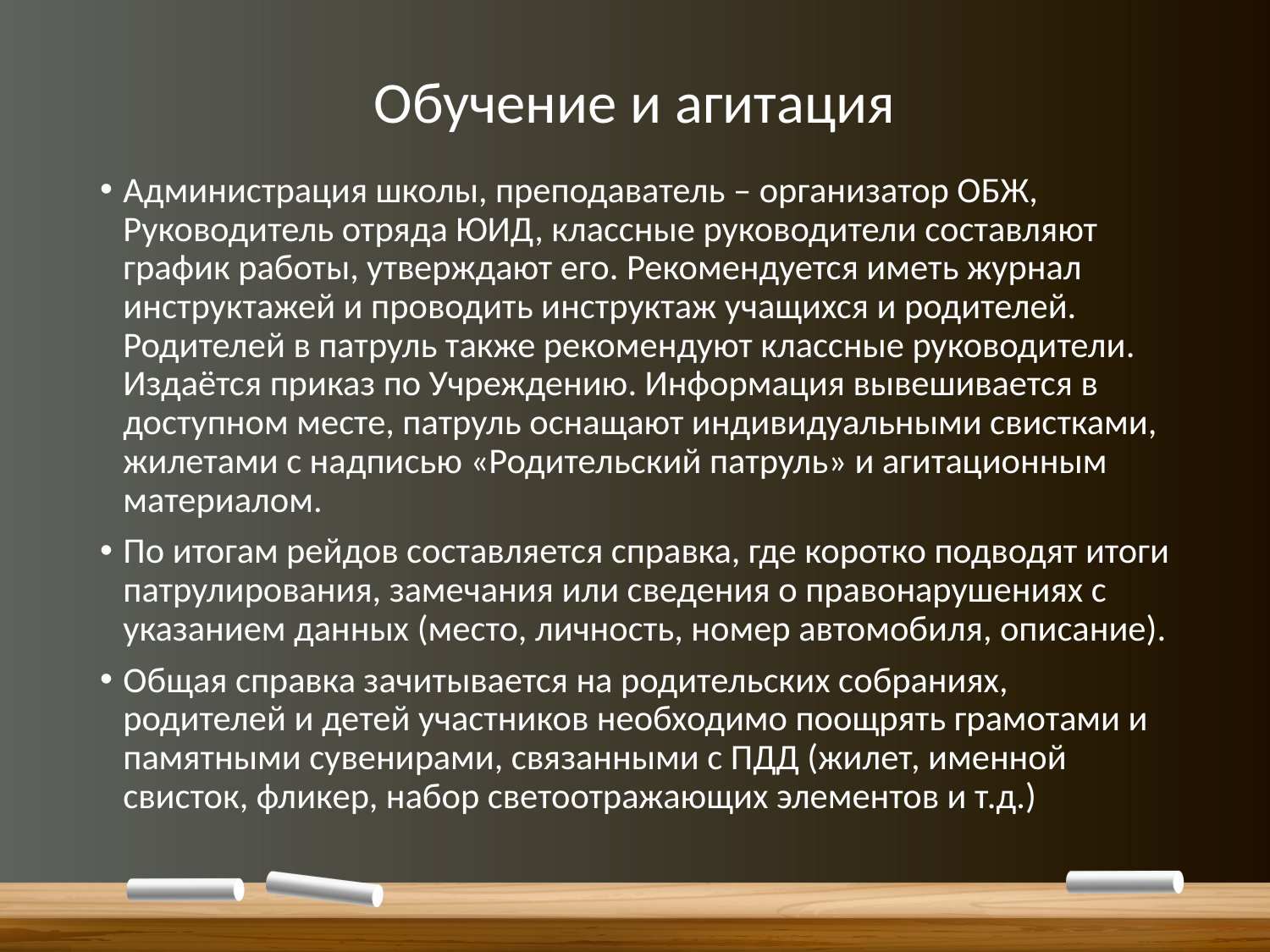

# Обучение и агитация
Администрация школы, преподаватель – организатор ОБЖ, Руководитель отряда ЮИД, классные руководители составляют график работы, утверждают его. Рекомендуется иметь журнал инструктажей и проводить инструктаж учащихся и родителей. Родителей в патруль также рекомендуют классные руководители. Издаётся приказ по Учреждению. Информация вывешивается в доступном месте, патруль оснащают индивидуальными свистками, жилетами с надписью «Родительский патруль» и агитационным материалом.
По итогам рейдов составляется справка, где коротко подводят итоги патрулирования, замечания или сведения о правонарушениях с указанием данных (место, личность, номер автомобиля, описание).
Общая справка зачитывается на родительских собраниях, родителей и детей участников необходимо поощрять грамотами и памятными сувенирами, связанными с ПДД (жилет, именной свисток, фликер, набор светоотражающих элементов и т.д.)